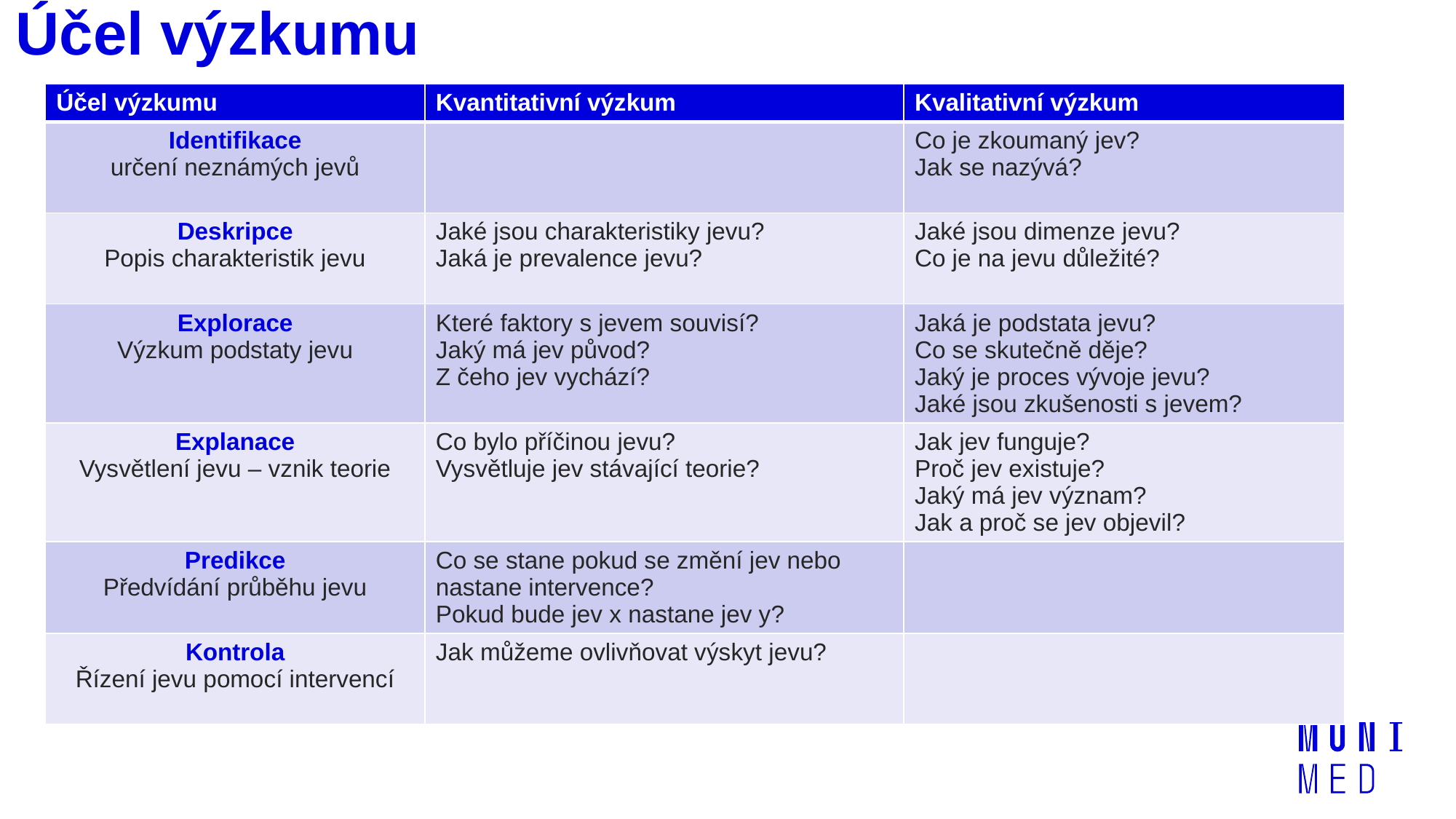

# Účel výzkumu
| Účel výzkumu | Kvantitativní výzkum | Kvalitativní výzkum |
| --- | --- | --- |
| Identifikace určení neznámých jevů |  | Co je zkoumaný jev? Jak se nazývá? |
| Deskripce Popis charakteristik jevu | Jaké jsou charakteristiky jevu? Jaká je prevalence jevu? | Jaké jsou dimenze jevu? Co je na jevu důležité? |
| Explorace Výzkum podstaty jevu | Které faktory s jevem souvisí? Jaký má jev původ? Z čeho jev vychází? | Jaká je podstata jevu? Co se skutečně děje? Jaký je proces vývoje jevu? Jaké jsou zkušenosti s jevem? |
| Explanace Vysvětlení jevu – vznik teorie | Co bylo příčinou jevu? Vysvětluje jev stávající teorie? | Jak jev funguje? Proč jev existuje? Jaký má jev význam? Jak a proč se jev objevil? |
| Predikce Předvídání průběhu jevu | Co se stane pokud se změní jev nebo nastane intervence? Pokud bude jev x nastane jev y? |  |
| Kontrola Řízení jevu pomocí intervencí | Jak můžeme ovlivňovat výskyt jevu? |  |